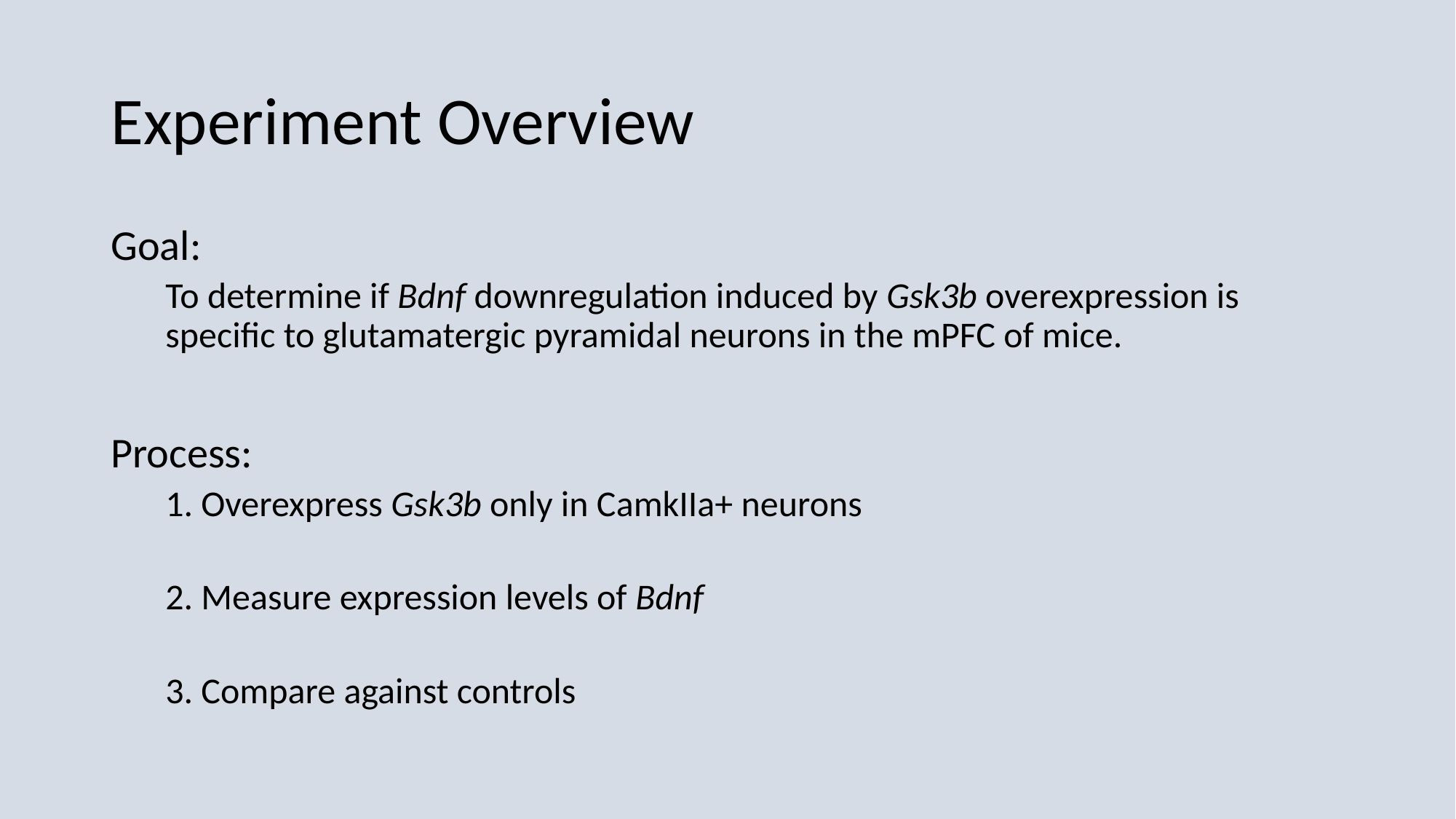

# Experiment Overview
Goal:
To determine if Bdnf downregulation induced by Gsk3b overexpression is specific to glutamatergic pyramidal neurons in the mPFC of mice.

Process:
1. Overexpress Gsk3b only in CamkIIa+ neurons

2. Measure expression levels of Bdnf

3. Compare against controls